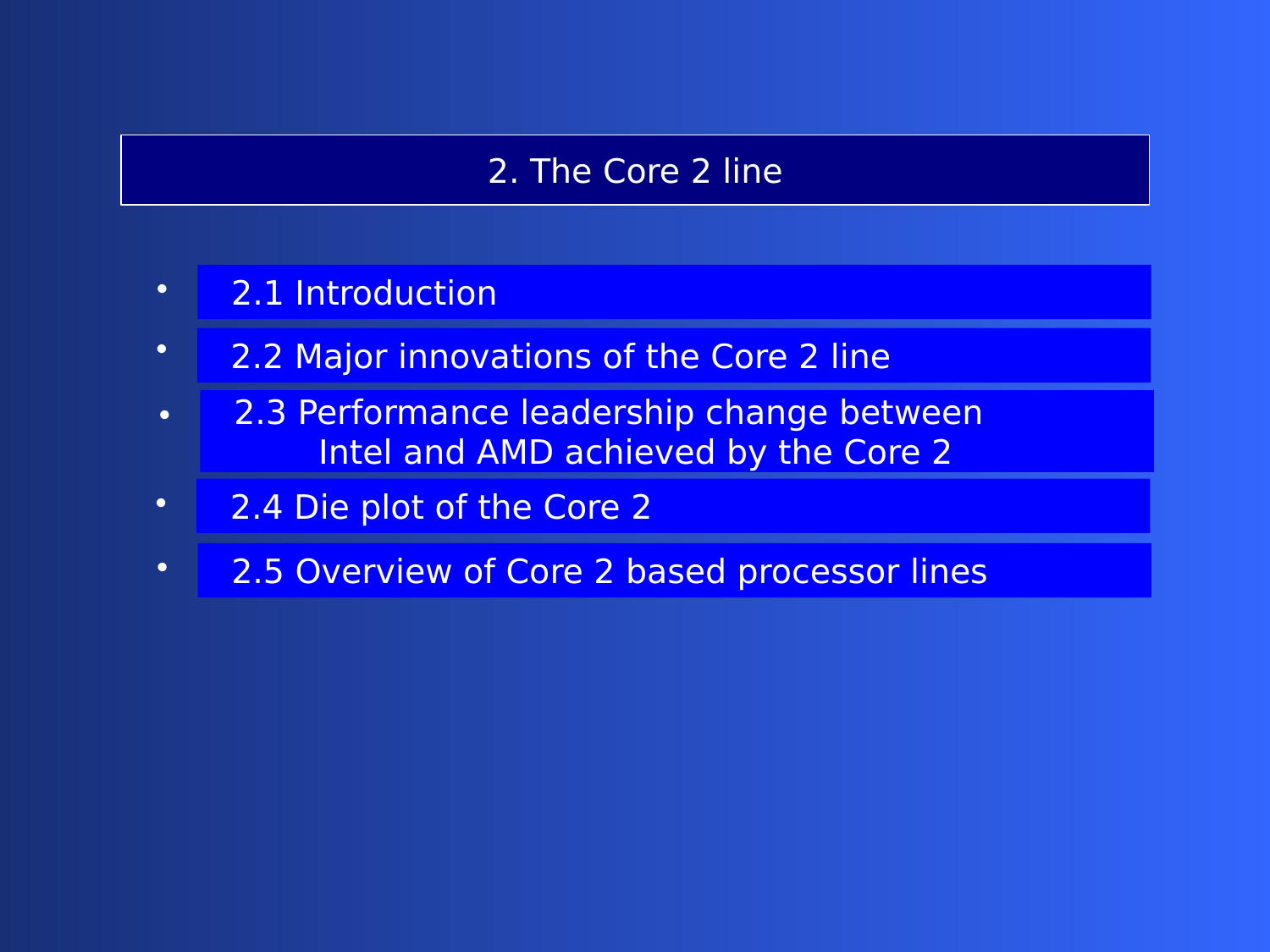

2. The Core 2 line
  2.1 Introduction

  2.2 Major innovations of the Core 2 line
  2.3 Performance leadership change between
          Intel and AMD achieved by the Core 2

  2.4 Die plot of the Core 2

  2.5 Overview of Core 2 based processor lines